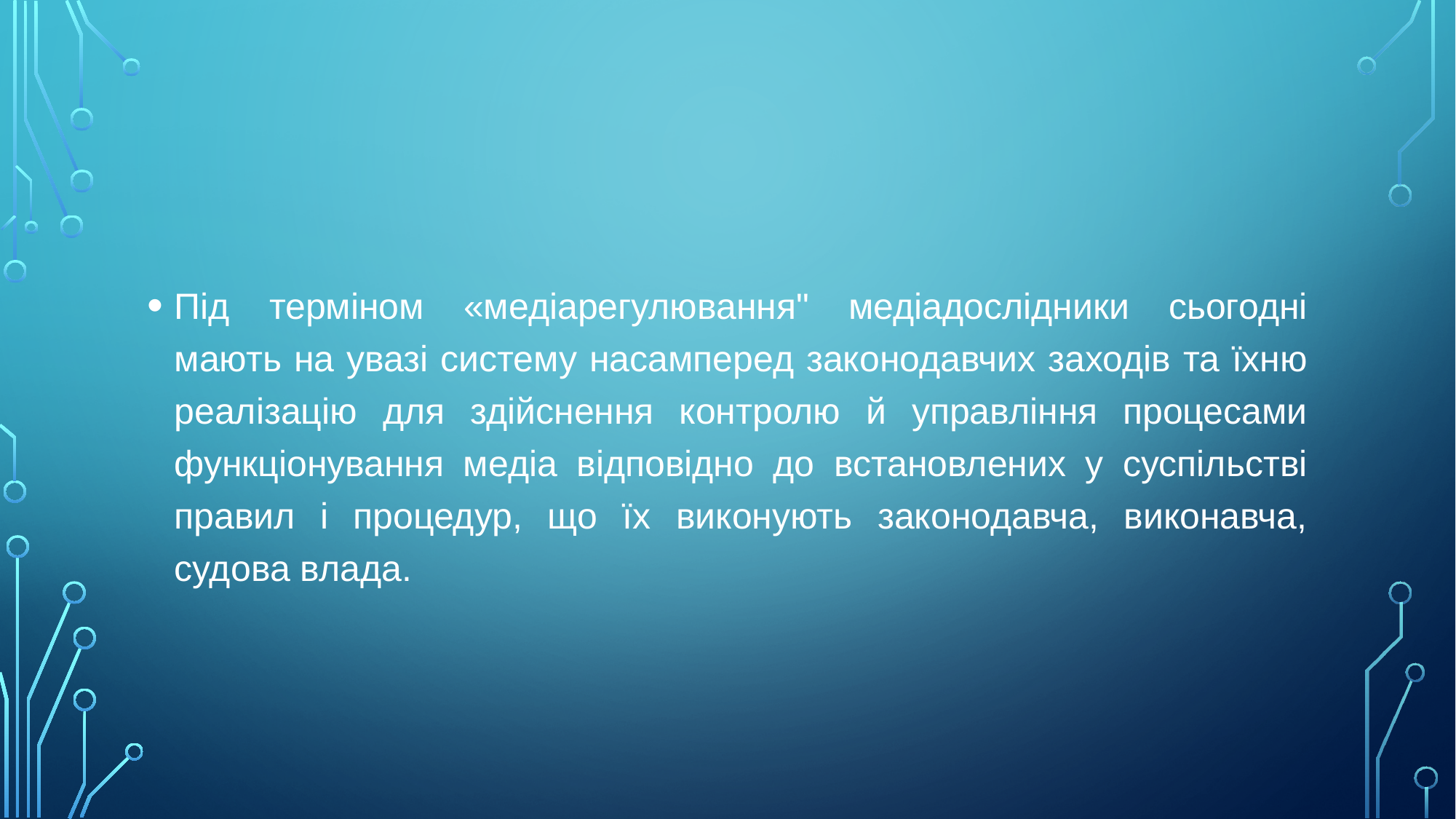

#
Під терміном «медіарегулювання" медіадослідники сьогодні мають на увазі систему насамперед законодавчих заходів та їхню реалізацію для здійснення контролю й управління процесами функціонування медіа відповідно до встановлених у суспільстві правил і процедур, що їх виконують законодавча, виконавча, судова влада.